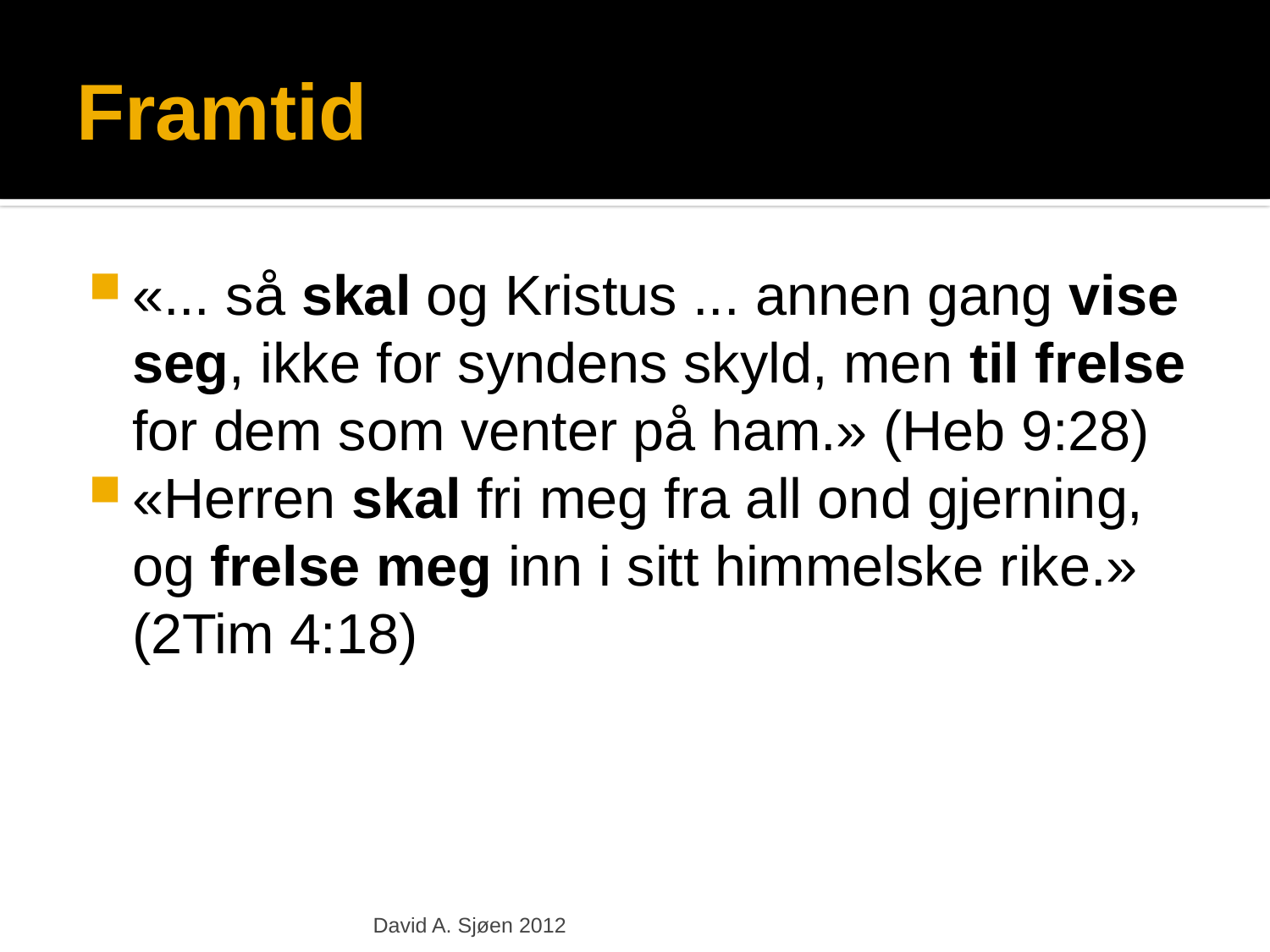

# Framtid
«... så skal og Kristus ... annen gang vise seg, ikke for syndens skyld, men til frelse for dem som venter på ham.» (Heb 9:28)
«Herren skal fri meg fra all ond gjerning, og frelse meg inn i sitt himmelske rike.» (2Tim 4:18)

David A. Sjøen 2012